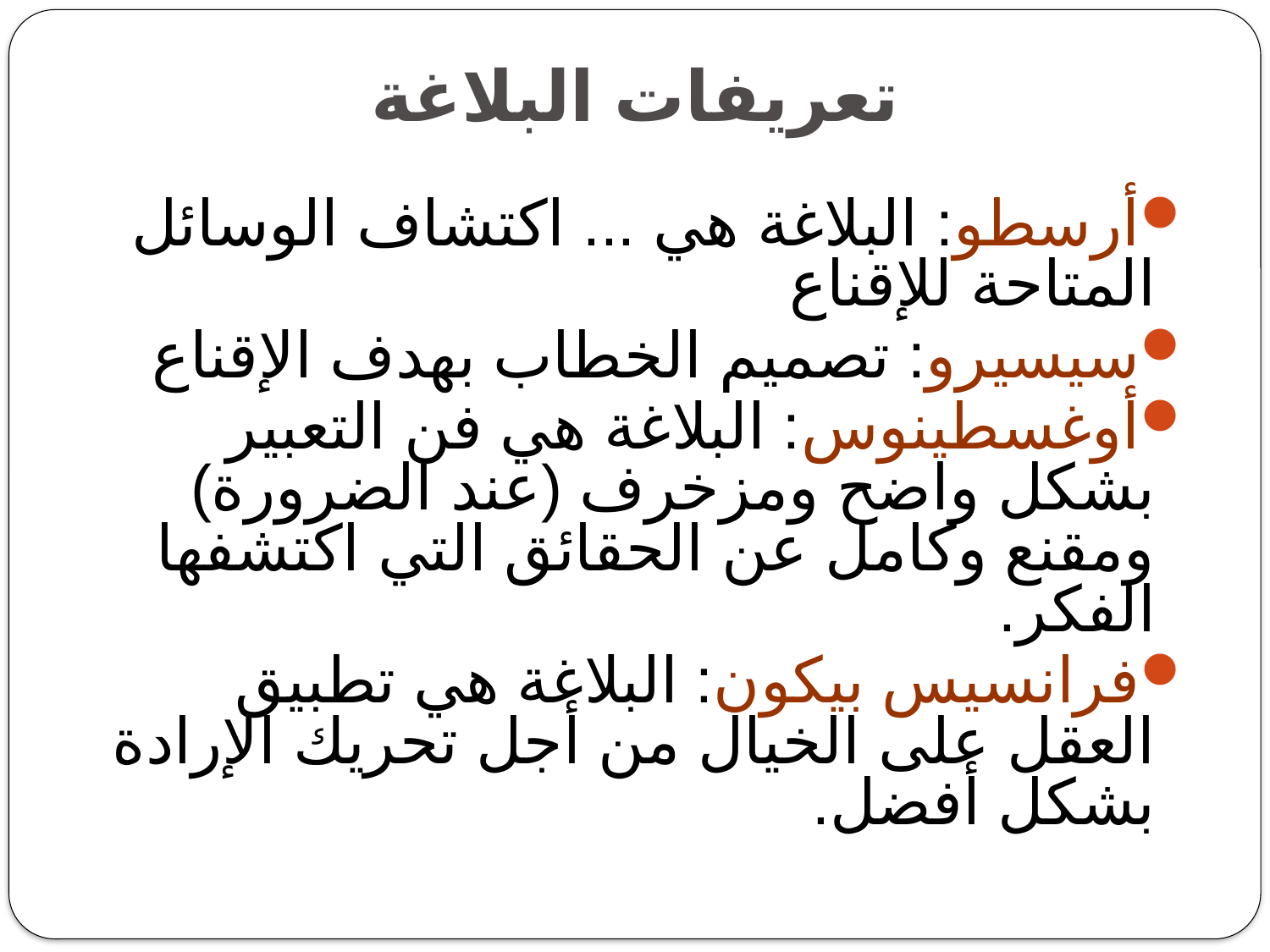

# تعريفات البلاغة
أرسطو: البلاغة هي ... اكتشاف الوسائل المتاحة للإقناع
سيسيرو: تصميم الخطاب بهدف الإقناع
أوغسطينوس: البلاغة هي فن التعبير بشكل واضح ومزخرف (عند الضرورة) ومقنع وكامل عن الحقائق التي اكتشفها الفكر.
فرانسيس بيكون: البلاغة هي تطبيق العقل على الخيال من أجل تحريك الإرادة بشكل أفضل.